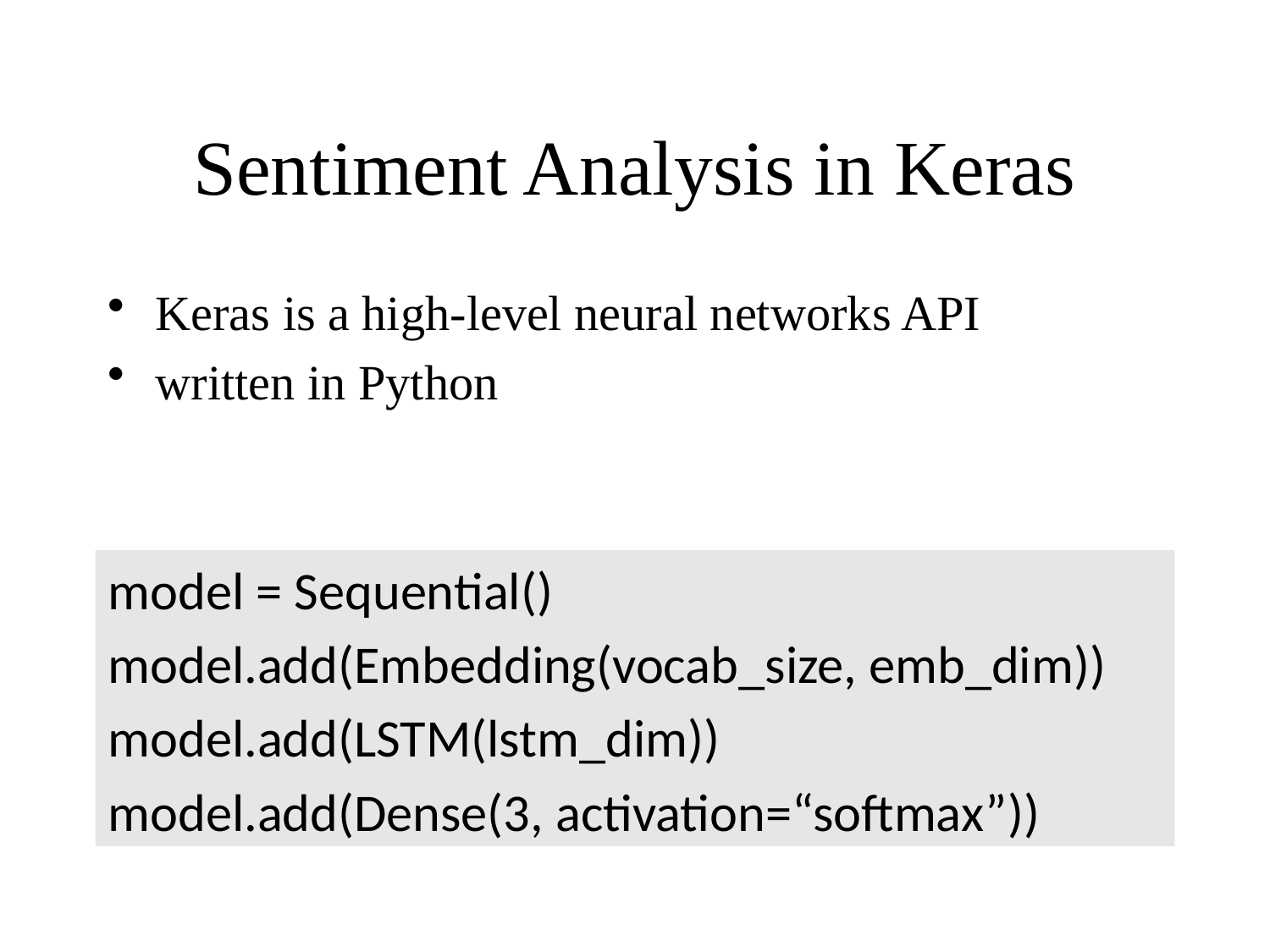

# Sentiment Analysis in Keras
Keras is a high-level neural networks API
written in Python
model = Sequential()
model.add(Embedding(vocab_size, emb_dim))
model.add(LSTM(lstm_dim))
model.add(Dense(3, activation=“softmax”))